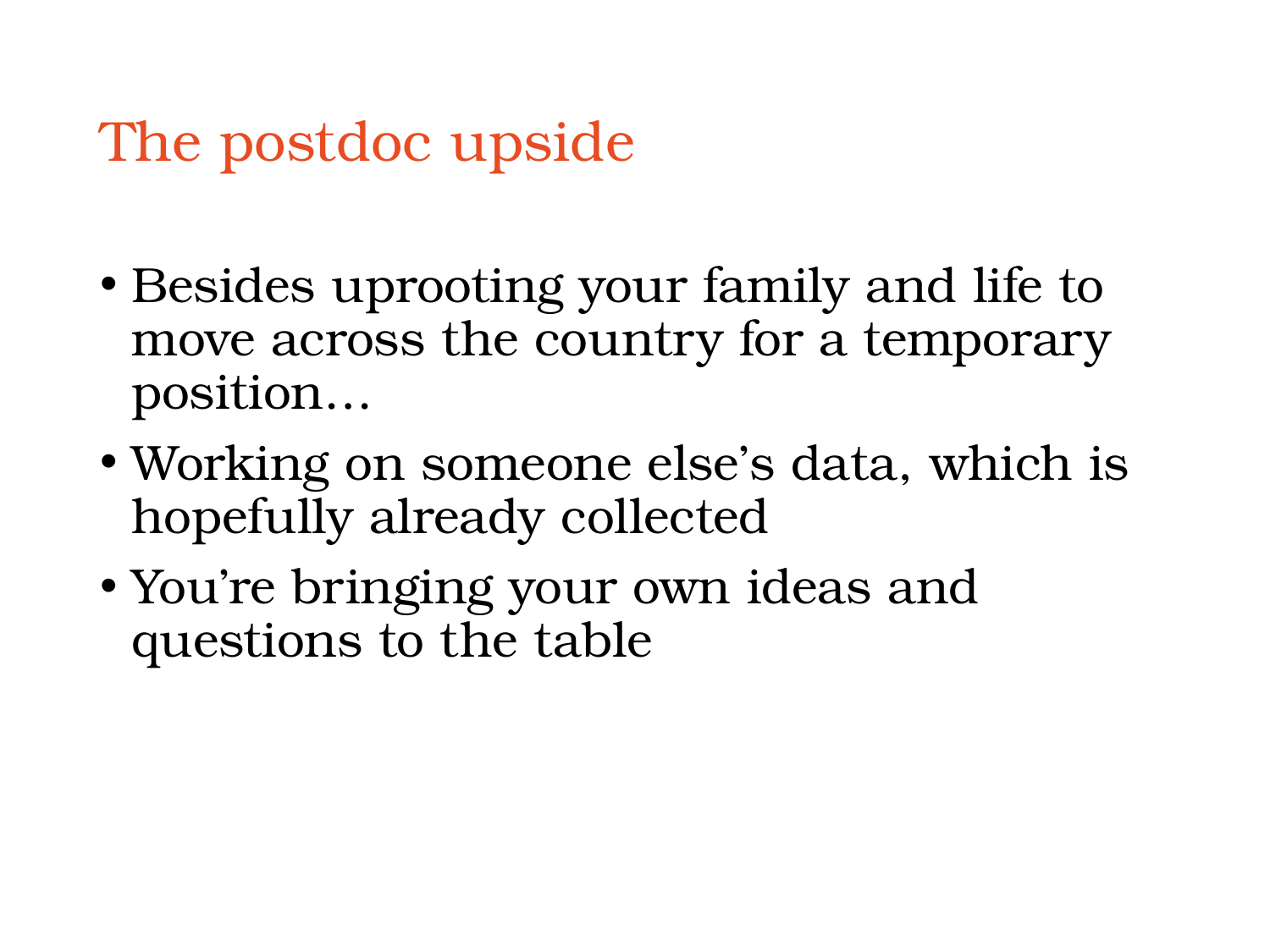

# The postdoc upside
Besides uprooting your family and life to move across the country for a temporary position…
Working on someone else’s data, which is hopefully already collected
You’re bringing your own ideas and questions to the table